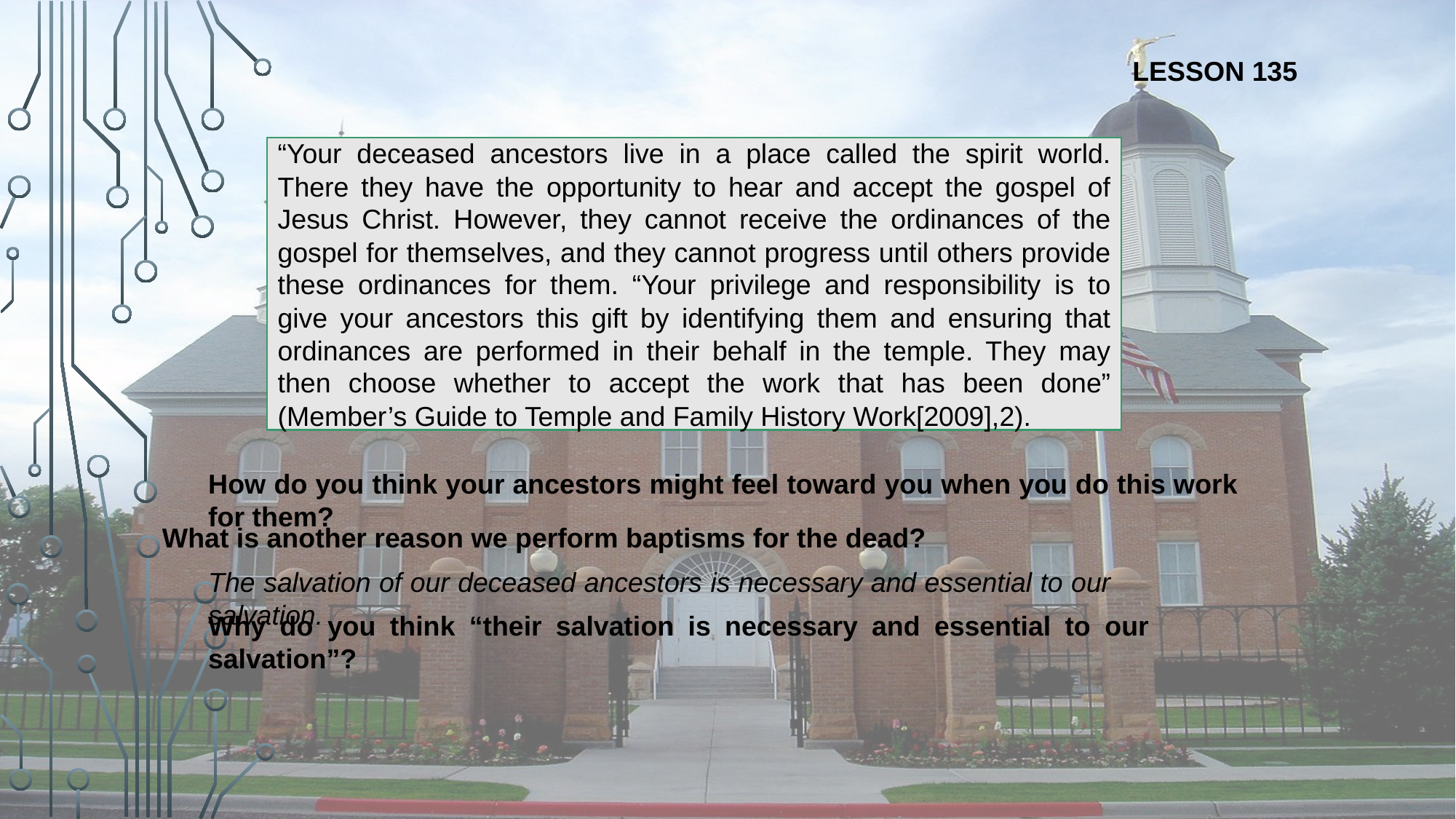

LESSON 135
“Your deceased ancestors live in a place called the spirit world. There they have the opportunity to hear and accept the gospel of Jesus Christ. However, they cannot receive the ordinances of the gospel for themselves, and they cannot progress until others provide these ordinances for them. “Your privilege and responsibility is to give your ancestors this gift by identifying them and ensuring that ordinances are performed in their behalf in the temple. They may then choose whether to accept the work that has been done” (Member’s Guide to Temple and Family History Work[2009],2).
How do you think your ancestors might feel toward you when you do this work for them?
What is another reason we perform baptisms for the dead?
The salvation of our deceased ancestors is necessary and essential to our salvation.
Why do you think “their salvation is necessary and essential to our salvation”?